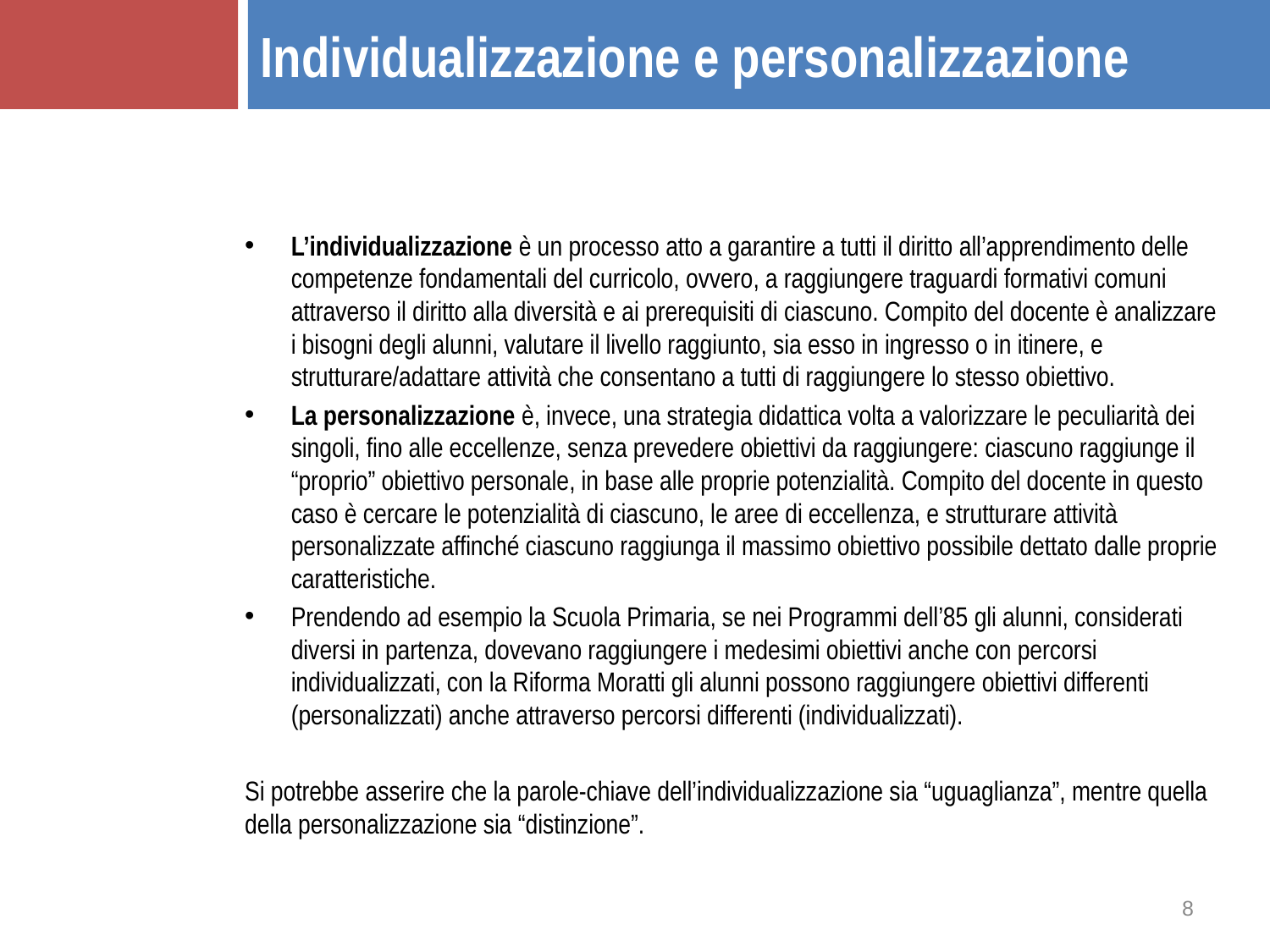

Individualizzazione e personalizzazione
L’individualizzazione è un processo atto a garantire a tutti il diritto all’apprendimento delle competenze fondamentali del curricolo, ovvero, a raggiungere traguardi formativi comuni attraverso il diritto alla diversità e ai prerequisiti di ciascuno. Compito del docente è analizzare i bisogni degli alunni, valutare il livello raggiunto, sia esso in ingresso o in itinere, e strutturare/adattare attività che consentano a tutti di raggiungere lo stesso obiettivo.
La personalizzazione è, invece, una strategia didattica volta a valorizzare le peculiarità dei singoli, fino alle eccellenze, senza prevedere obiettivi da raggiungere: ciascuno raggiunge il “proprio” obiettivo personale, in base alle proprie potenzialità. Compito del docente in questo caso è cercare le potenzialità di ciascuno, le aree di eccellenza, e strutturare attività personalizzate affinché ciascuno raggiunga il massimo obiettivo possibile dettato dalle proprie caratteristiche.
Prendendo ad esempio la Scuola Primaria, se nei Programmi dell’85 gli alunni, considerati diversi in partenza, dovevano raggiungere i medesimi obiettivi anche con percorsi individualizzati, con la Riforma Moratti gli alunni possono raggiungere obiettivi differenti (personalizzati) anche attraverso percorsi differenti (individualizzati).

Si potrebbe asserire che la parole-chiave dell’individualizzazione sia “uguaglianza”, mentre quella della personalizzazione sia “distinzione”.
8